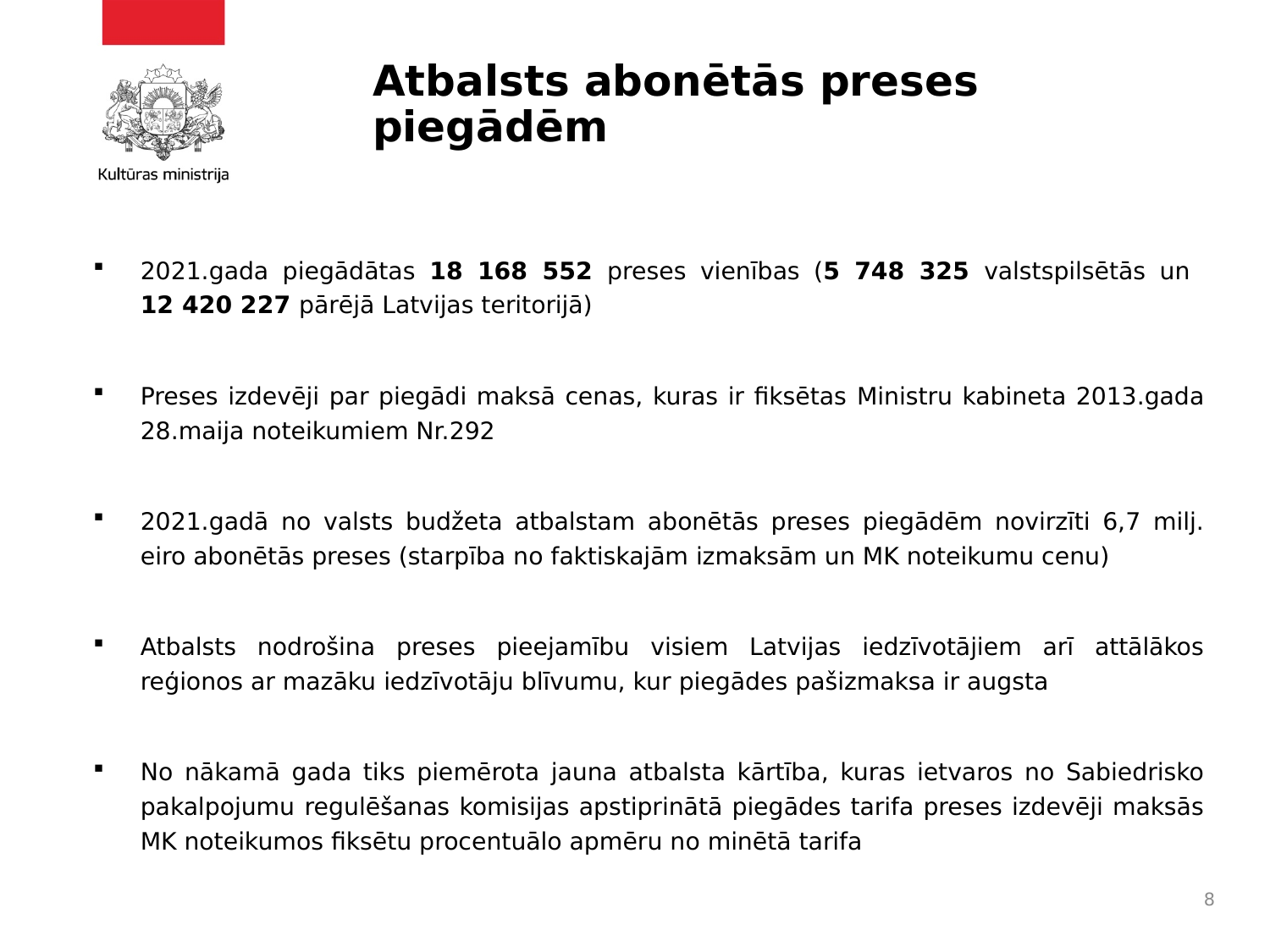

# Atbalsts abonētās preses piegādēm
2021.gada piegādātas 18 168 552 preses vienības (5 748 325 valstspilsētās un
12 420 227 pārējā Latvijas teritorijā)

Preses izdevēji par piegādi maksā cenas, kuras ir fiksētas Ministru kabineta 2013.gada 28.maija noteikumiem Nr.292

2021.gadā no valsts budžeta atbalstam abonētās preses piegādēm novirzīti 6,7 milj. eiro abonētās preses (starpība no faktiskajām izmaksām un MK noteikumu cenu)

Atbalsts nodrošina preses pieejamību visiem Latvijas iedzīvotājiem arī attālākos reģionos ar mazāku iedzīvotāju blīvumu, kur piegādes pašizmaksa ir augsta

No nākamā gada tiks piemērota jauna atbalsta kārtība, kuras ietvaros no Sabiedrisko pakalpojumu regulēšanas komisijas apstiprinātā piegādes tarifa preses izdevēji maksās MK noteikumos fiksētu procentuālo apmēru no minētā tarifa

8